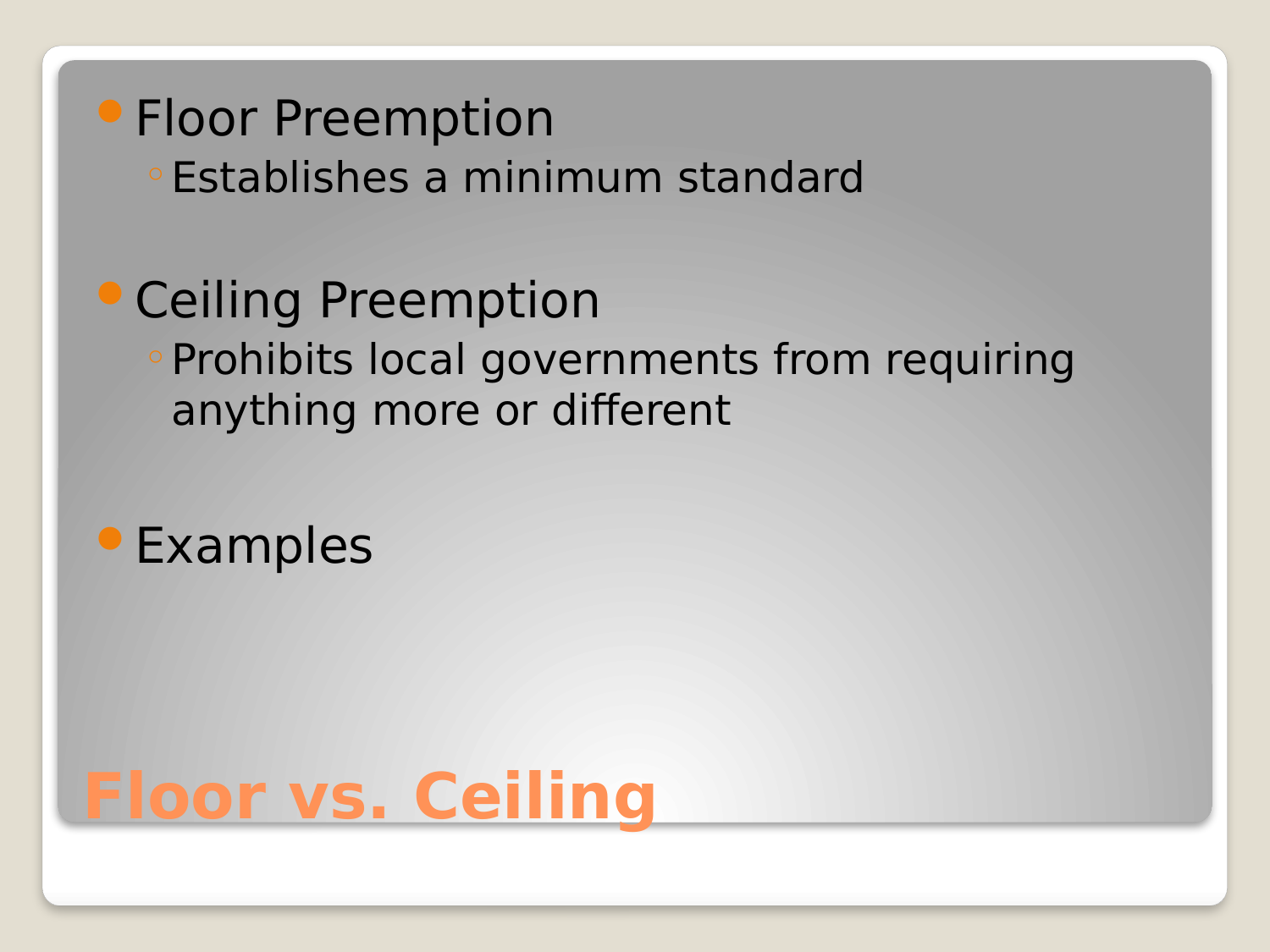

Floor Preemption
Establishes a minimum standard

Ceiling Preemption
Prohibits local governments from requiring anything more or different

Examples
# Floor vs. Ceiling